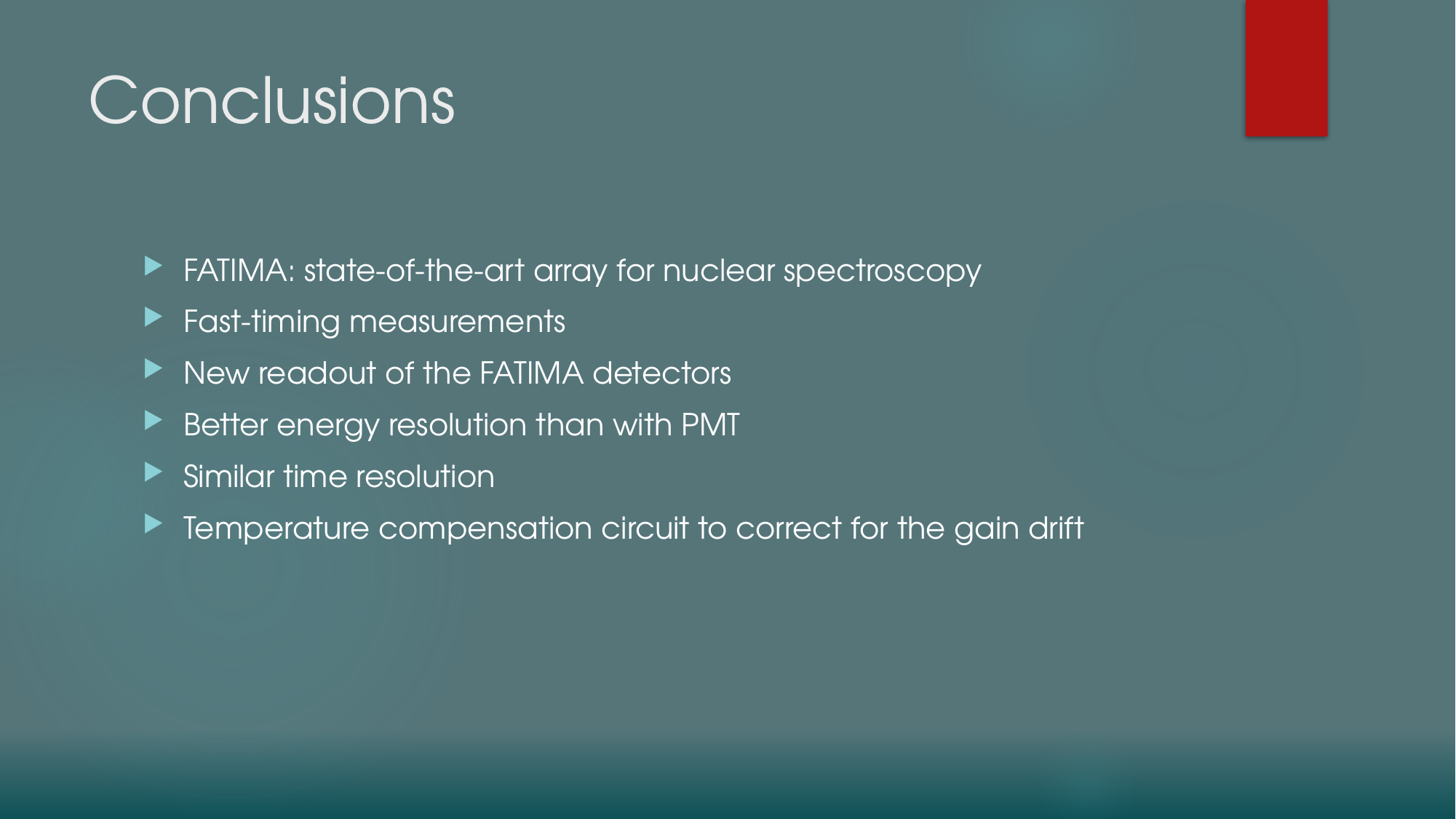

# Conclusions
FATIMA: state-of-the-art array for nuclear spectroscopy
Fast-timing measurements
New readout of the FATIMA detectors
Better energy resolution than with PMT
Similar time resolution
Temperature compensation circuit to correct for the gain drift